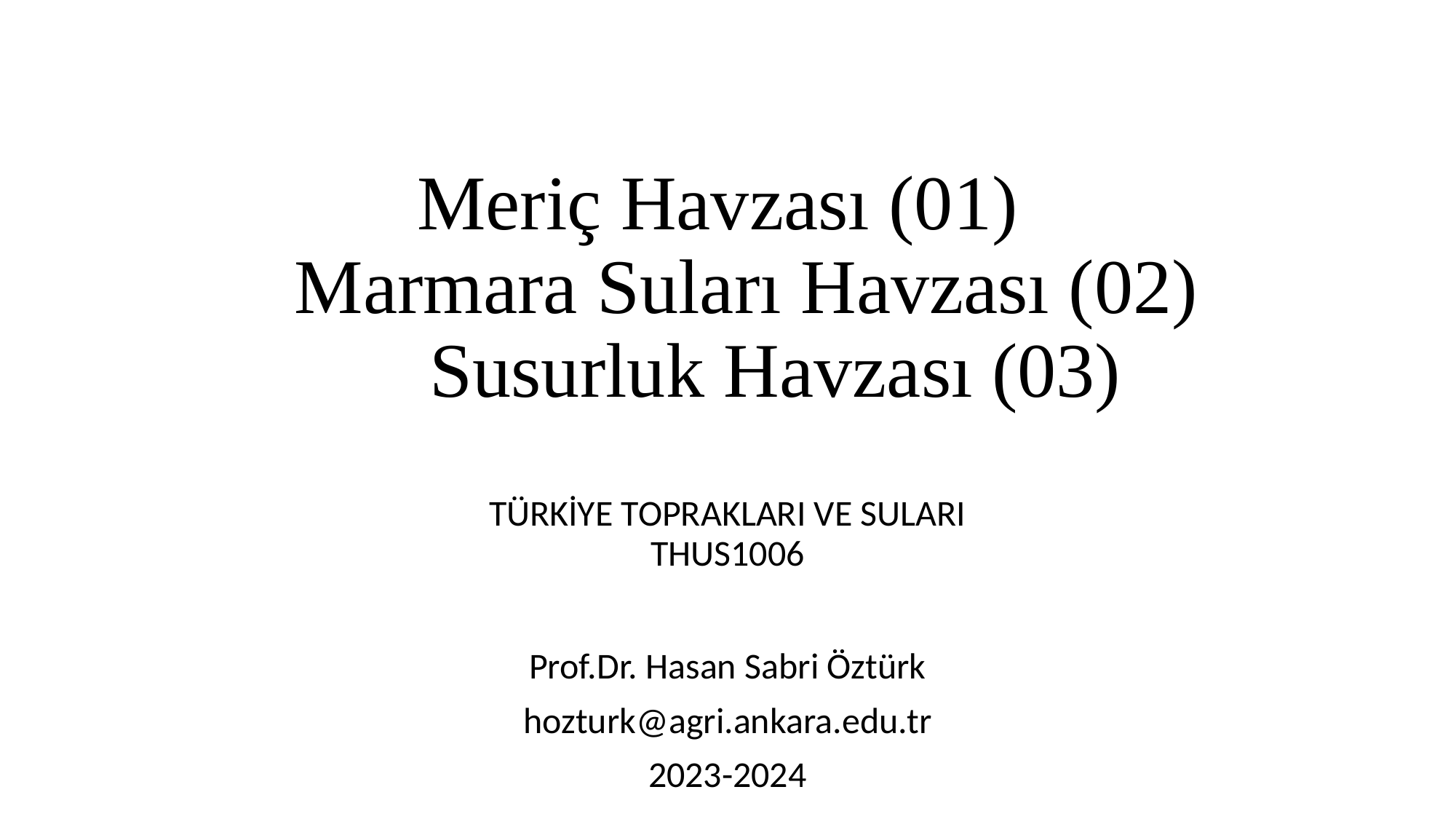

# Meriç Havzası (01) Marmara Suları Havzası (02) Susurluk Havzası (03)
TÜRKİYE TOPRAKLARI VE SULARI
THUS1006

Prof.Dr. Hasan Sabri Öztürk
hozturk@agri.ankara.edu.tr
2023-2024